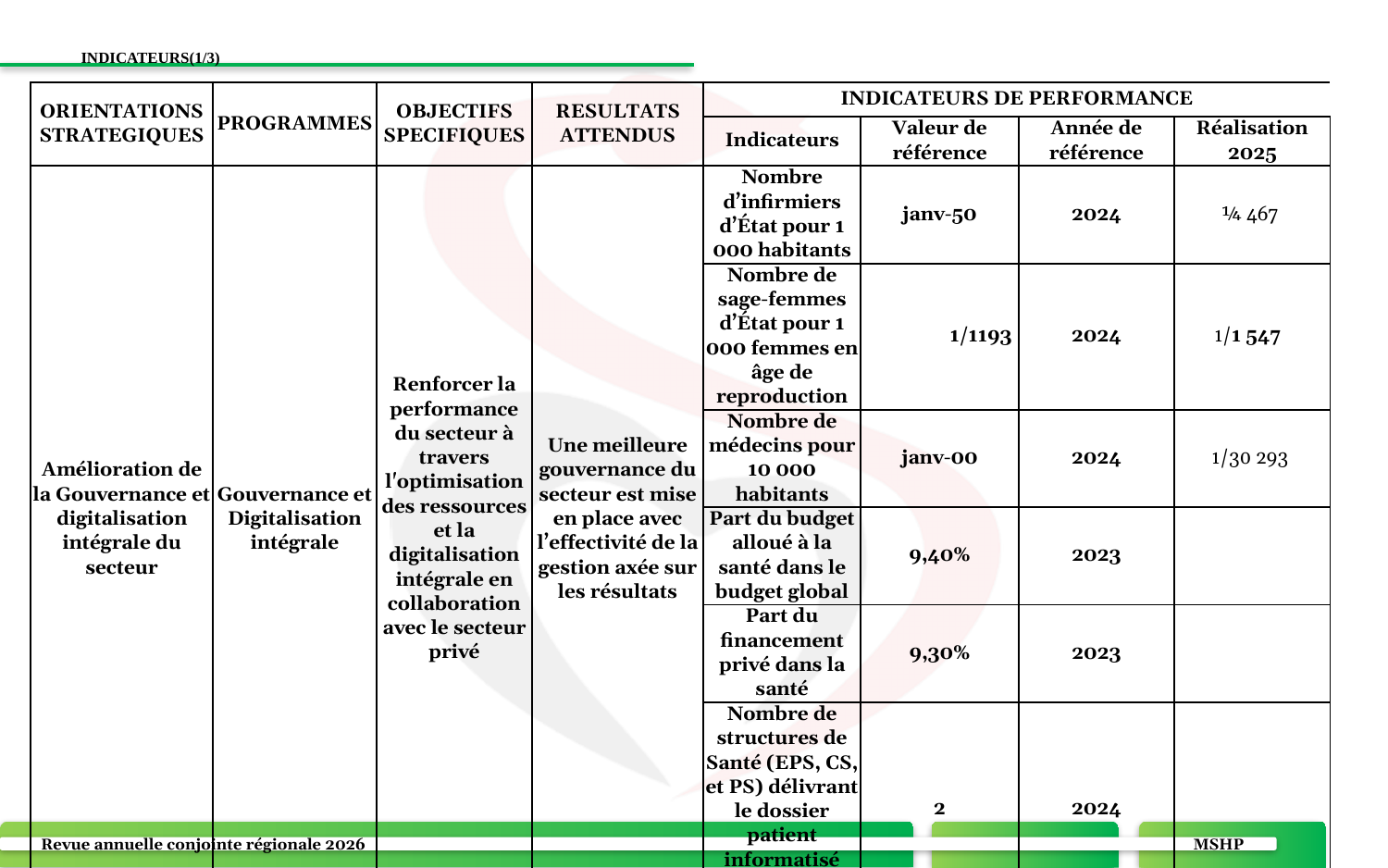

# INDICATEURS(1/3)
| ORIENTATIONS STRATEGIQUES | PROGRAMMES | OBJECTIFS SPECIFIQUES | RESULTATS ATTENDUS | INDICATEURS DE PERFORMANCE |  |  |  |
| --- | --- | --- | --- | --- | --- | --- | --- |
|  |  |  |  | Indicateurs | Valeur de référence | Année de référence | Réalisation 2025 |
| Amélioration de la Gouvernance et digitalisation intégrale du secteur | Gouvernance et Digitalisation intégrale | Renforcer la performance du secteur à travers l'optimisation des ressources et la digitalisation intégrale en collaboration avec le secteur privé | Une meilleure gouvernance du secteur est mise en place avec l’effectivité de la gestion axée sur les résultats | Nombre d’infirmiers d’État pour 1 000 habitants | janv-50 | 2024 | ¼ 467 |
|  |  |  |  | Nombre de sage-femmes d’État pour 1 000 femmes en âge de reproduction | 1/1193 | 2024 | 1/1 547 |
|  |  |  |  | Nombre de médecins pour 10 000 habitants | janv-00 | 2024 | 1/30 293 |
|  |  |  |  | Part du budget alloué à la santé dans le budget global | 9,40% | 2023 |  |
|  |  |  |  | Part du financement privé dans la santé | 9,30% | 2023 |  |
|  |  |  |  | Nombre de structures de Santé (EPS, CS, et PS) délivrant le dossier patient informatisé |  |  |  |
|  |  |  |  |  | 2 | 2024 |  |